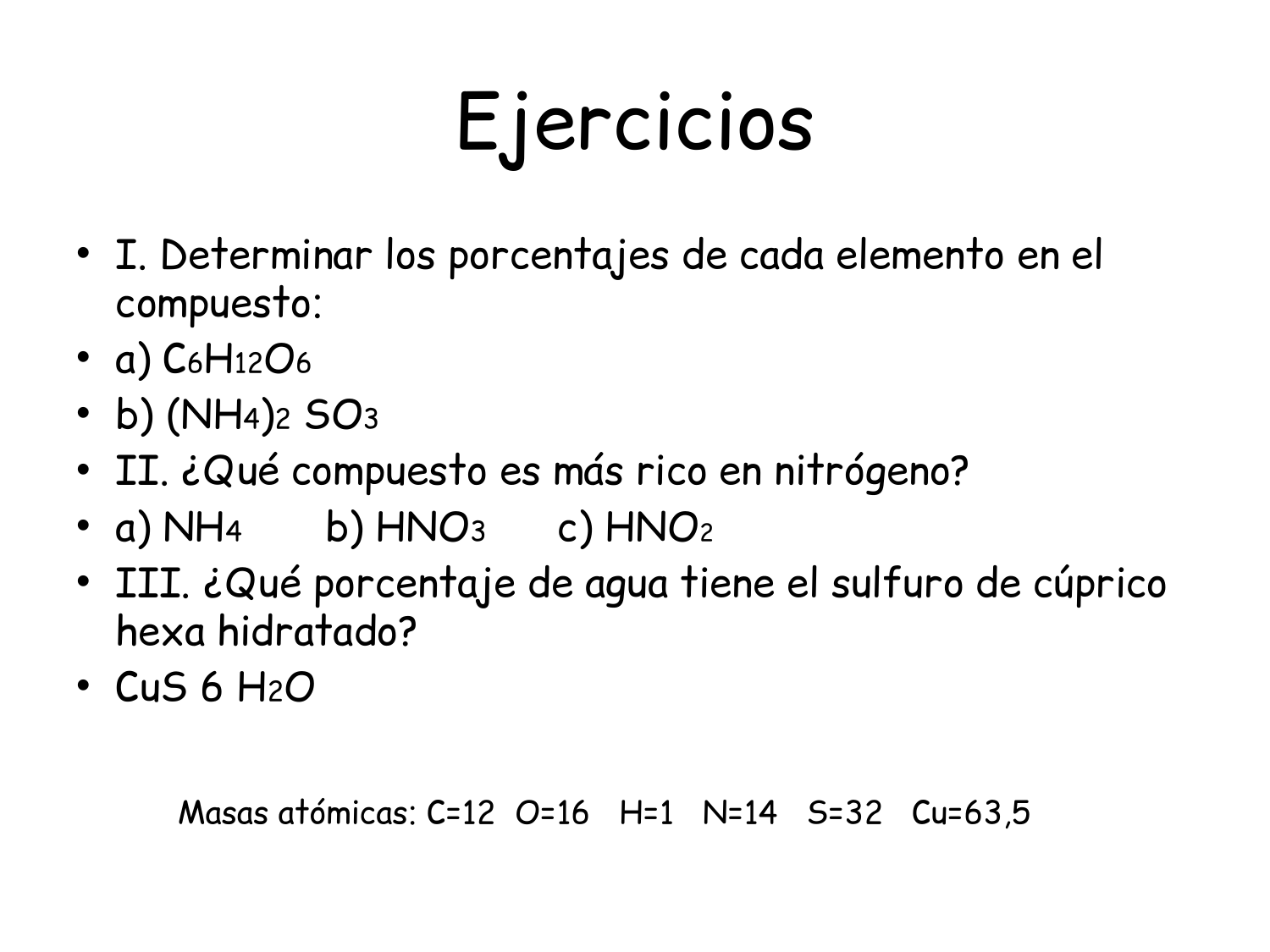

# Ejercicios
I. Determinar los porcentajes de cada elemento en el compuesto:
a) C6H12O6
b) (NH4)2 SO3
II. ¿Qué compuesto es más rico en nitrógeno?
a) NH4       b) HNO3      c) HNO2
III. ¿Qué porcentaje de agua tiene el sulfuro de cúprico hexa hidratado?
CuS 6 H2O
Masas atómicas: C=12  O=16   H=1   N=14   S=32   Cu=63,5